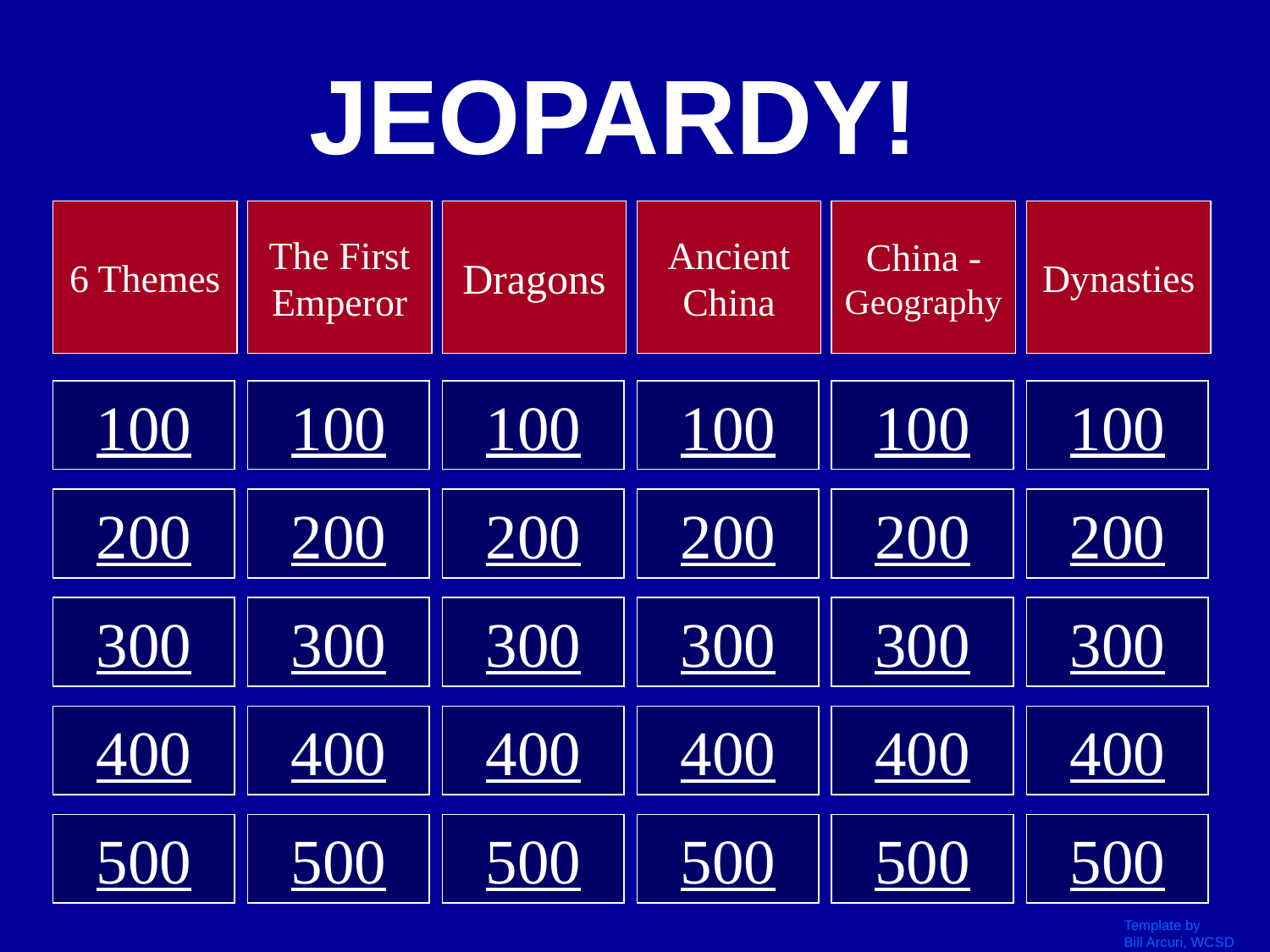

JEOPARDY!
6 Themes
The First Emperor
Dragons
Ancient China
China - Geography
Dynasties
100
100
100
100
100
100
200
200
200
200
200
200
300
300
300
300
300
300
400
400
400
400
400
400
500
500
500
500
500
500
Template by
Bill Arcuri, WCSD